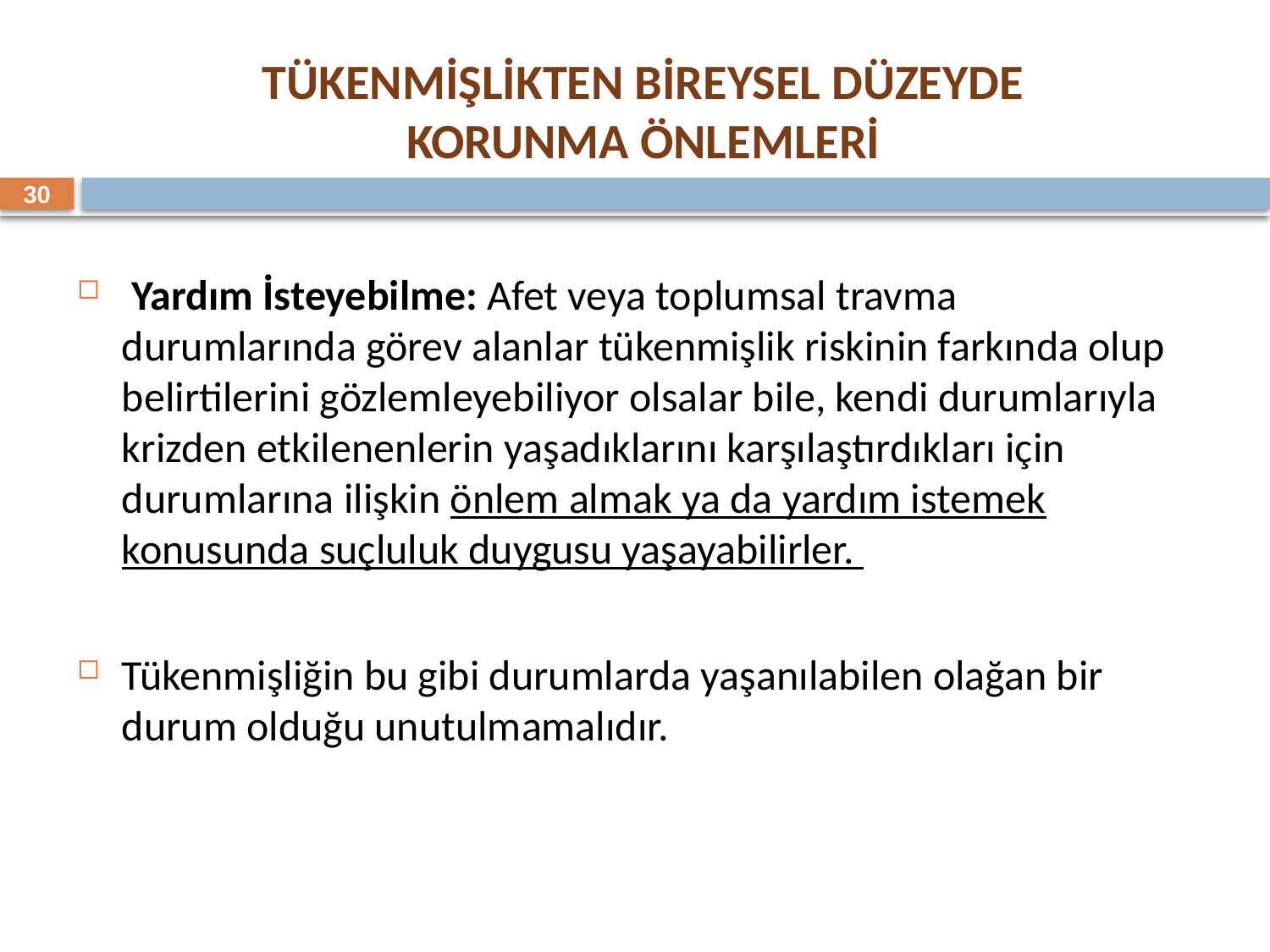

TÜKENMİŞLİKTEN BİREYSEL DÜZEYDE
KORUNMA ÖNLEMLERİ
30
 Yardım İsteyebilme: Afet veya toplumsal travma durumlarında görev alanlar tükenmişlik riskinin farkında olup belirtilerini gözlemleyebiliyor olsalar bile, kendi durumlarıyla krizden etkilenenlerin yaşadıklarını karşılaştırdıkları için durumlarına ilişkin önlem almak ya da yardım istemek konusunda suçluluk duygusu yaşayabilirler.

Tükenmişliğin bu gibi durumlarda yaşanılabilen olağan bir durum olduğu unutulmamalıdır.